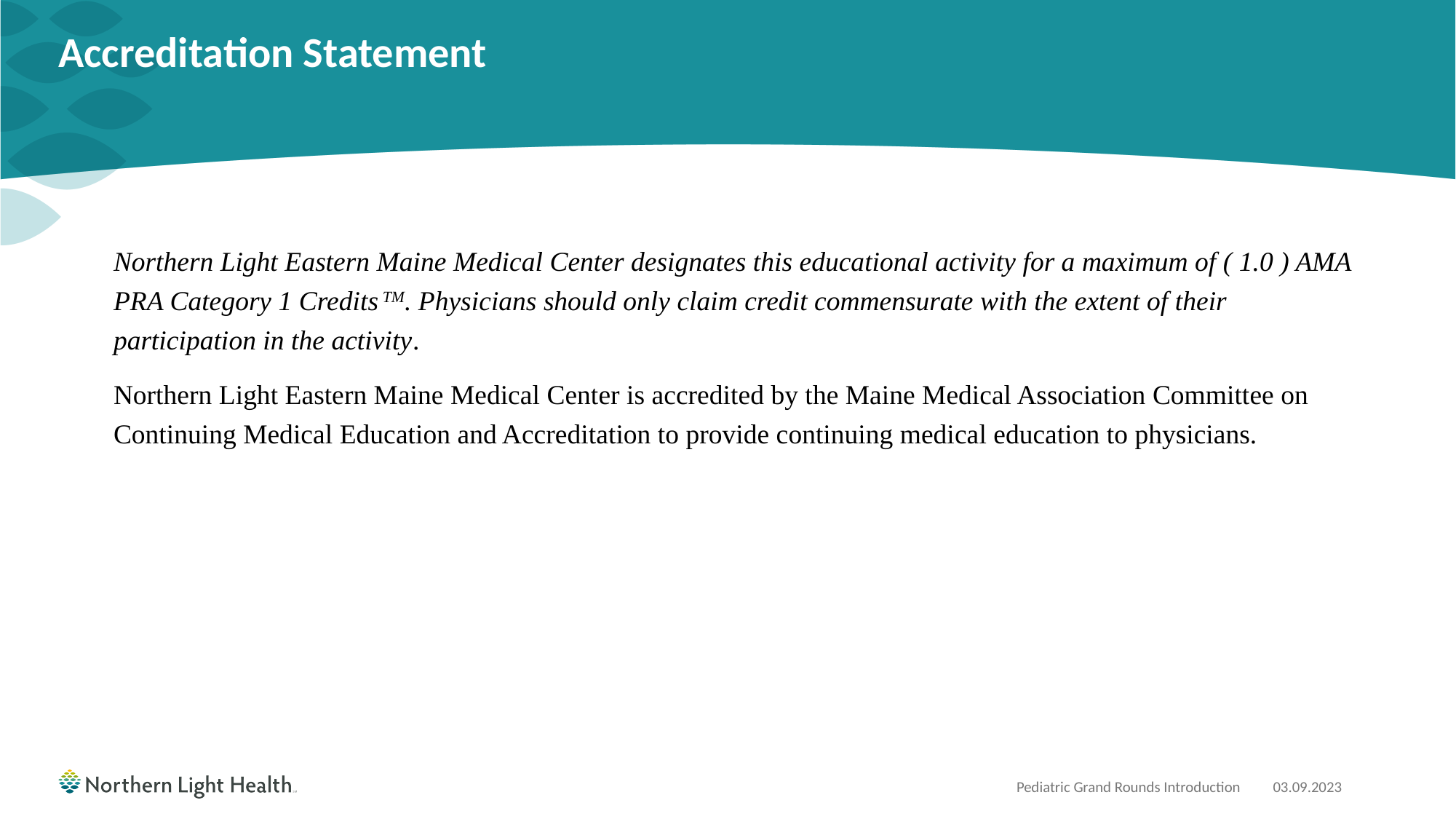

# Accreditation Statement

Northern Light Eastern Maine Medical Center designates this educational activity for a maximum of ( 1.0 ) AMA PRA Category 1 Credits TM. Physicians should only claim credit commensurate with the extent of their participation in the activity.
Northern Light Eastern Maine Medical Center is accredited by the Maine Medical Association Committee on Continuing Medical Education and Accreditation to provide continuing medical education to physicians.

Pediatric Grand Rounds Introduction
03.09.2023